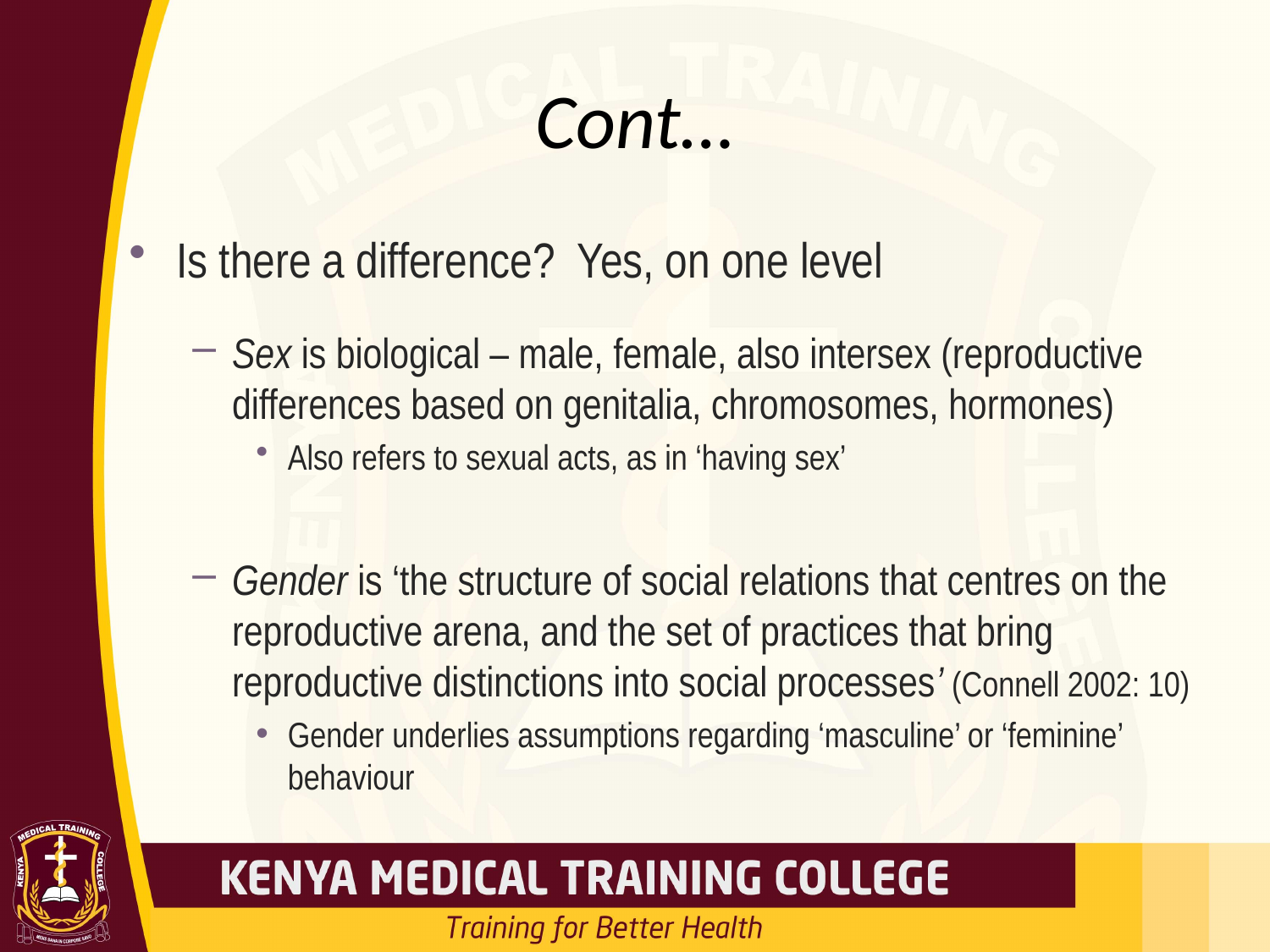

# Cont…
Is there a difference?  Yes, on one level

Sex is biological – male, female, also intersex (reproductive differences based on genitalia, chromosomes, hormones)
Also refers to sexual acts, as in ‘having sex’

Gender is ‘the structure of social relations that centres on the reproductive arena, and the set of practices that bring reproductive distinctions into social processes’ (Connell 2002: 10)
Gender underlies assumptions regarding ‘masculine’ or ‘feminine’ behaviour